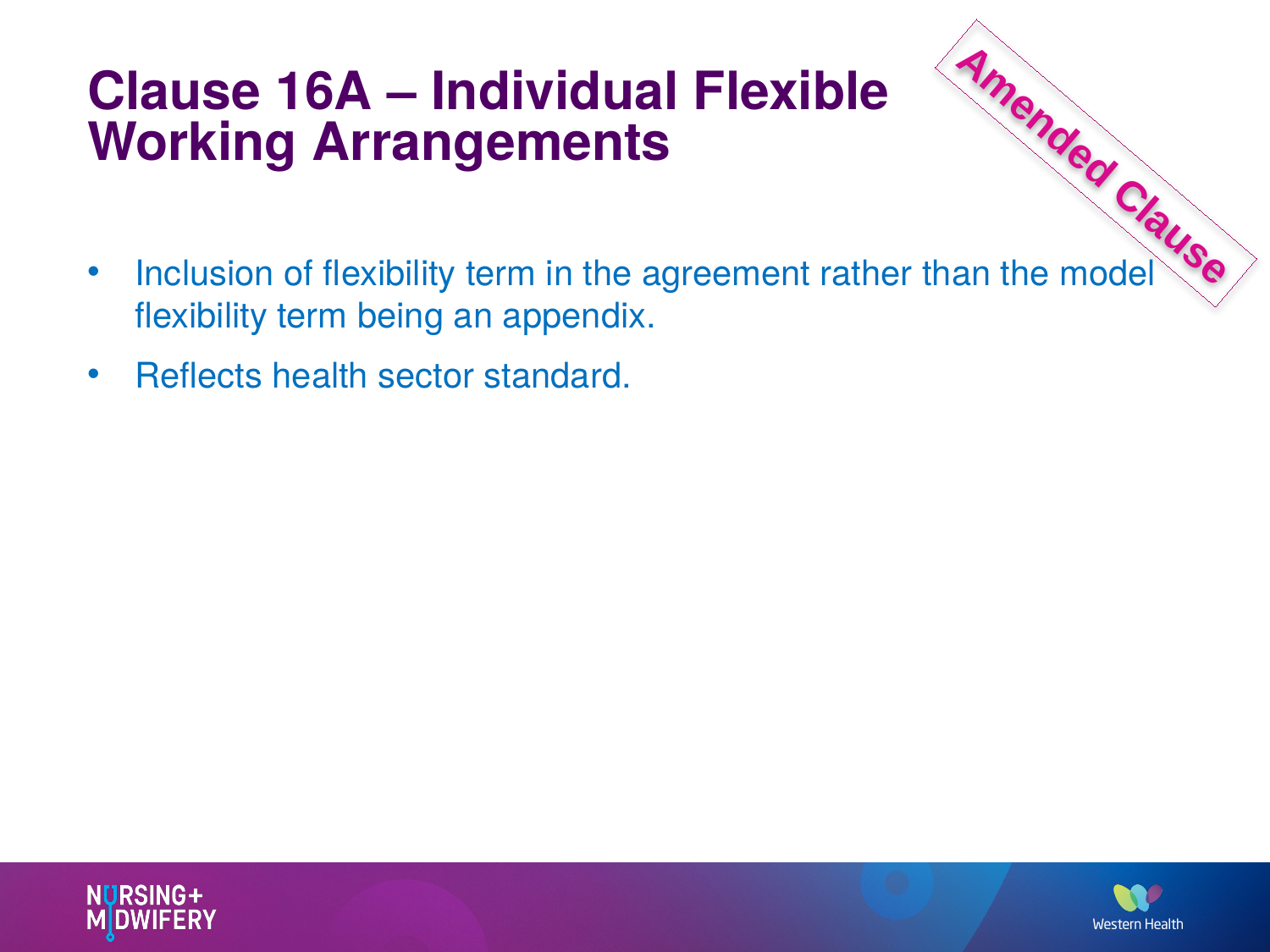

# Clause 16A – Individual Flexible Working Arrangements
Amended Clause
Inclusion of flexibility term in the agreement rather than the model flexibility term being an appendix.
Reflects health sector standard.